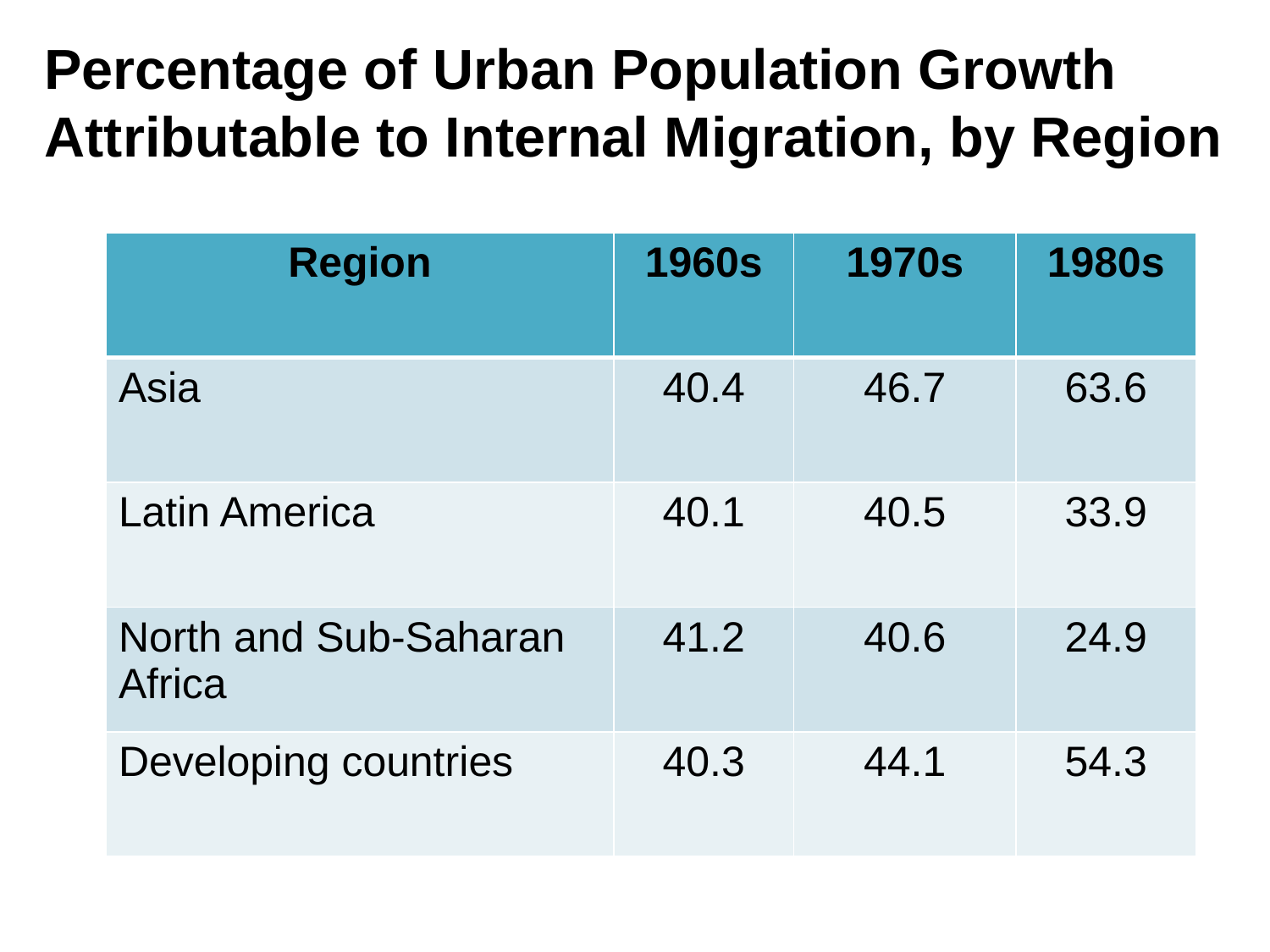

# Percentage of Urban Population Growth Attributable to Internal Migration, by Region
| Region | 1960s | 1970s | 1980s |
| --- | --- | --- | --- |
| Asia | 40.4 | 46.7 | 63.6 |
| Latin America | 40.1 | 40.5 | 33.9 |
| North and Sub-Saharan Africa | 41.2 | 40.6 | 24.9 |
| Developing countries | 40.3 | 44.1 | 54.3 |